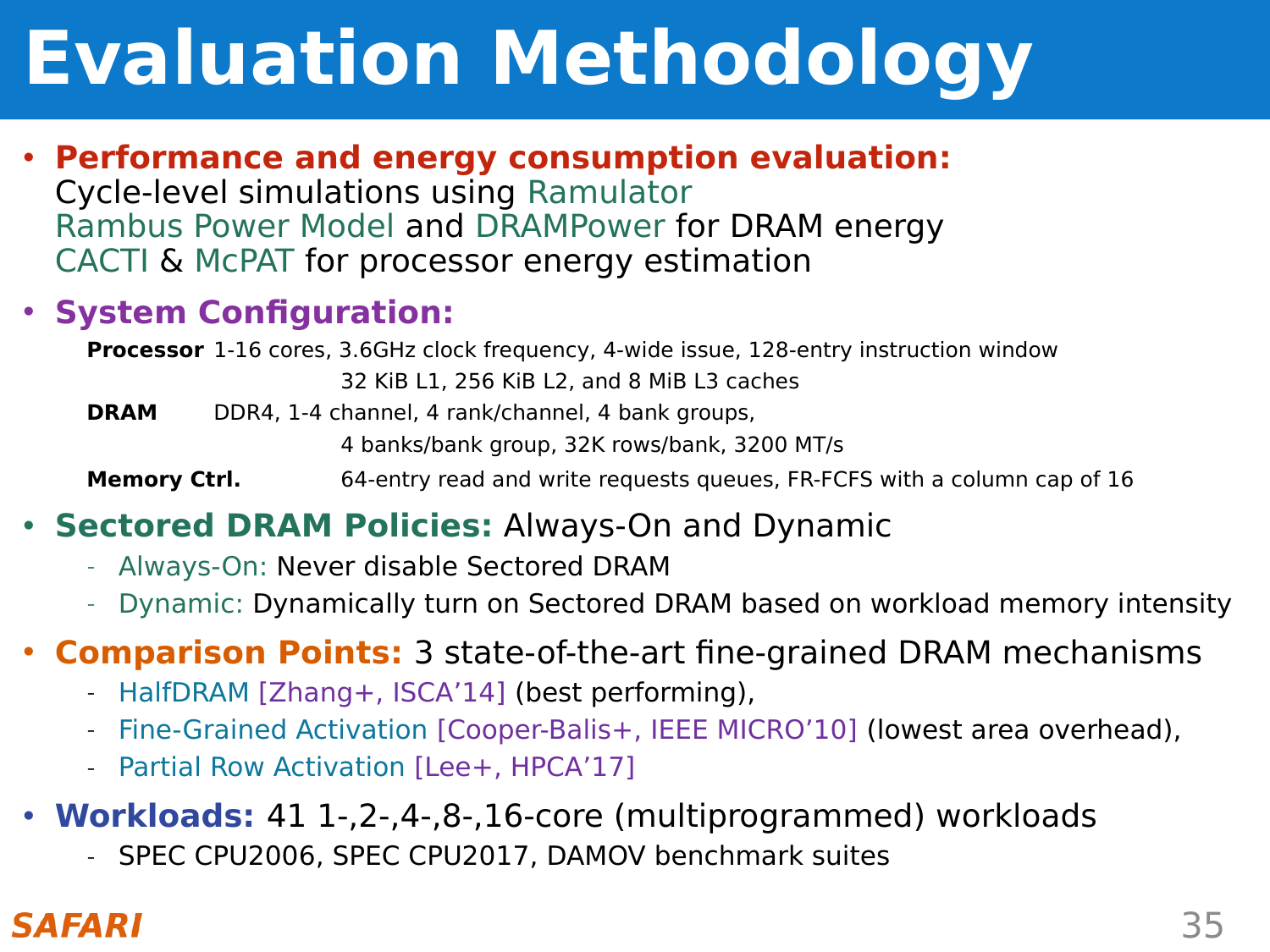

# Evaluation Methodology
Performance and energy consumption evaluation:
Cycle-level simulations using Ramulator
Rambus Power Model and DRAMPower for DRAM energy
CACTI & McPAT for processor energy estimation
System Configuration:
Processor 	1-16 cores, 3.6GHz clock frequency, 4-wide issue, 128-entry instruction window
		32 KiB L1, 256 KiB L2, and 8 MiB L3 caches
DRAM 	DDR4, 1-4 channel, 4 rank/channel, 4 bank groups,
		4 banks/bank group, 32K rows/bank, 3200 MT/s
Memory Ctrl.	64-entry read and write requests queues, FR-FCFS with a column cap of 16
Sectored DRAM Policies: Always-On and Dynamic
Always-On: Never disable Sectored DRAM
Dynamic: Dynamically turn on Sectored DRAM based on workload memory intensity
Comparison Points: 3 state-of-the-art fine-grained DRAM mechanisms
HalfDRAM [Zhang+, ISCA’14] (best performing),
Fine-Grained Activation [Cooper-Balis+, IEEE MICRO’10] (lowest area overhead),
Partial Row Activation [Lee+, HPCA’17]
Workloads: 41 1-,2-,4-,8-,16-core (multiprogrammed) workloads
SPEC CPU2006, SPEC CPU2017, DAMOV benchmark suites